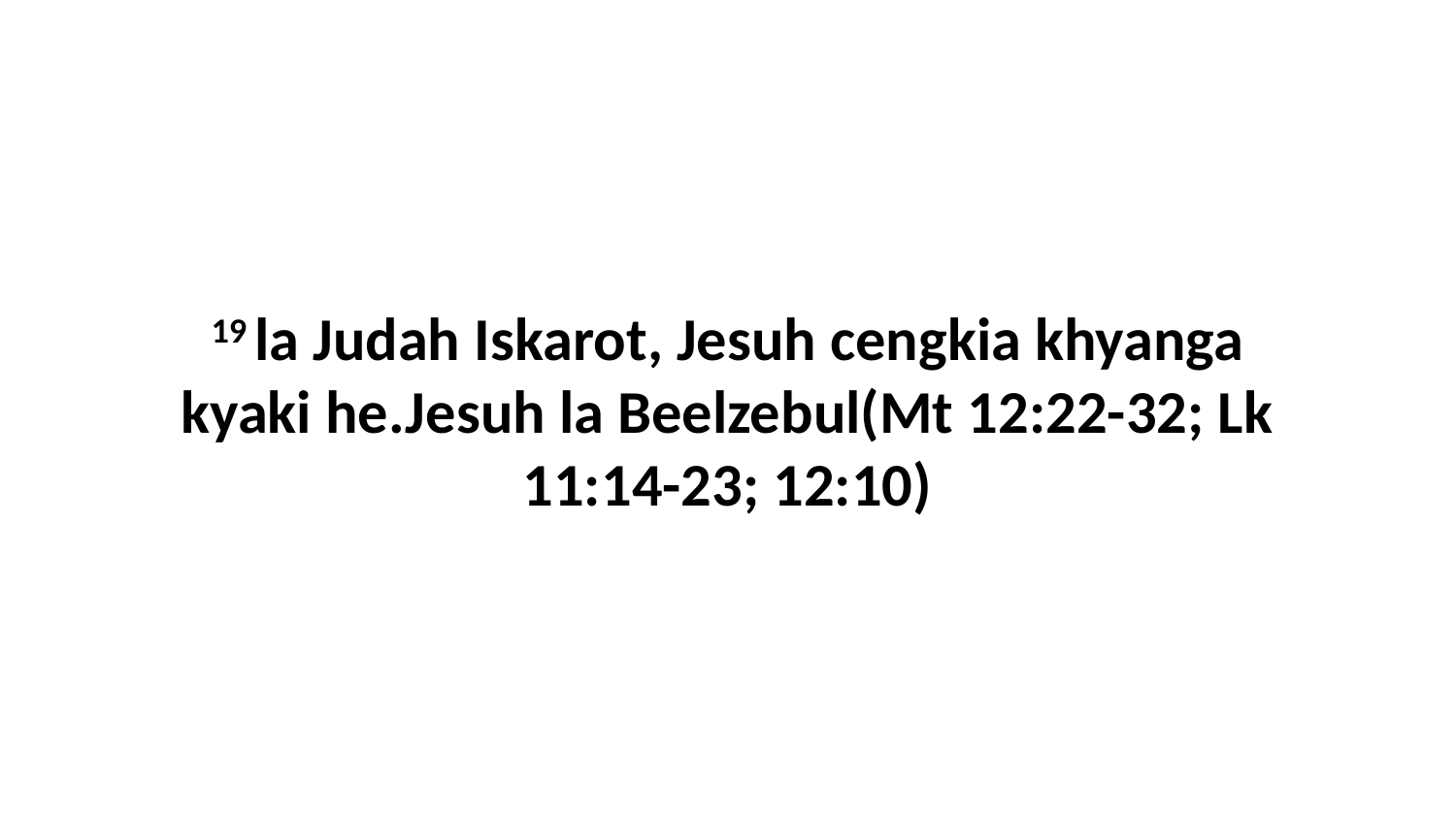

19 la Judah Iskarot, Jesuh cengkia khyanga kyaki he.Jesuh la Beelzebul(Mt 12:22-32; Lk 11:14-23; 12:10)